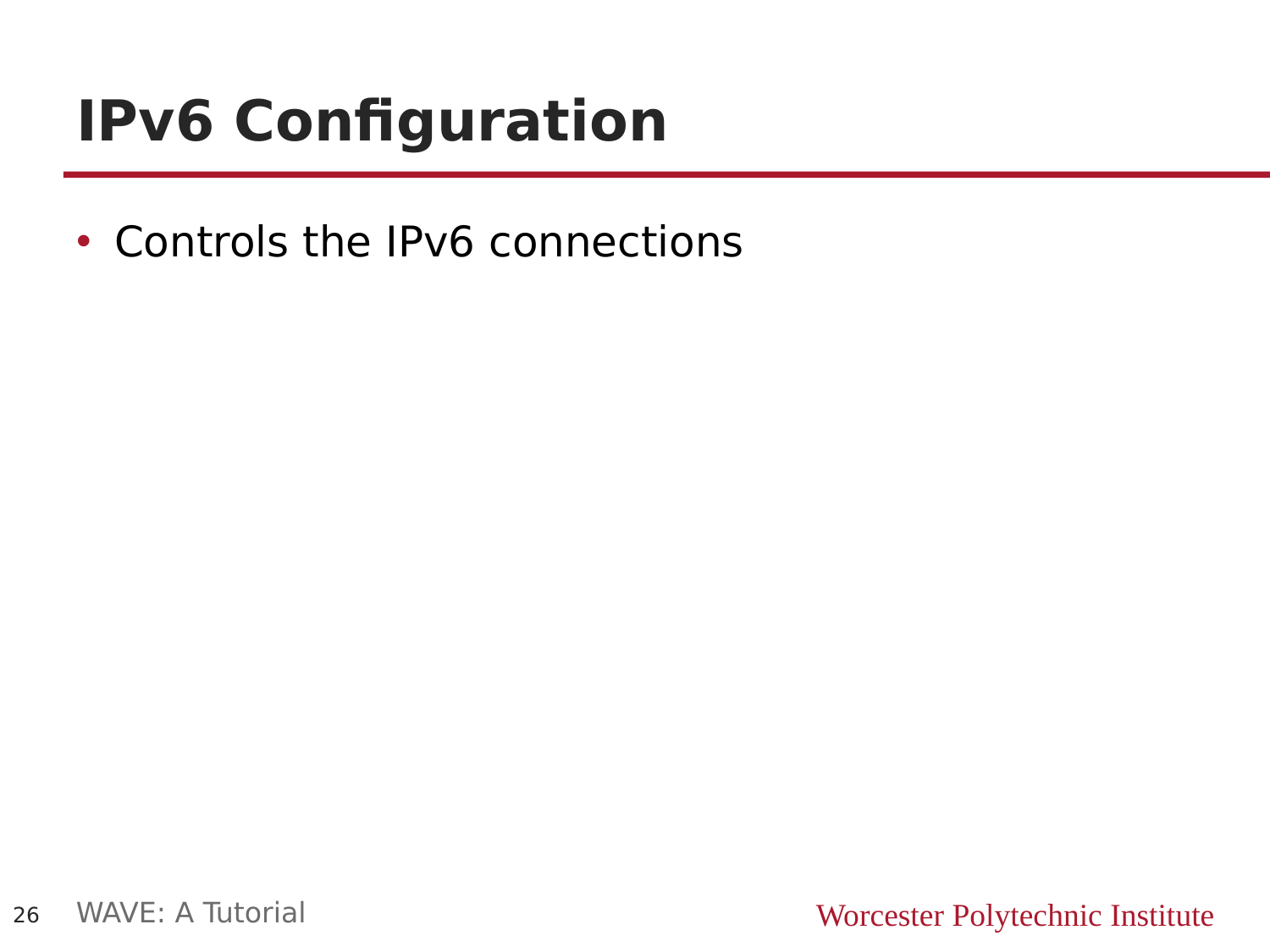

# IPv6 Configuration
Controls the IPv6 connections
26
WAVE: A Tutorial